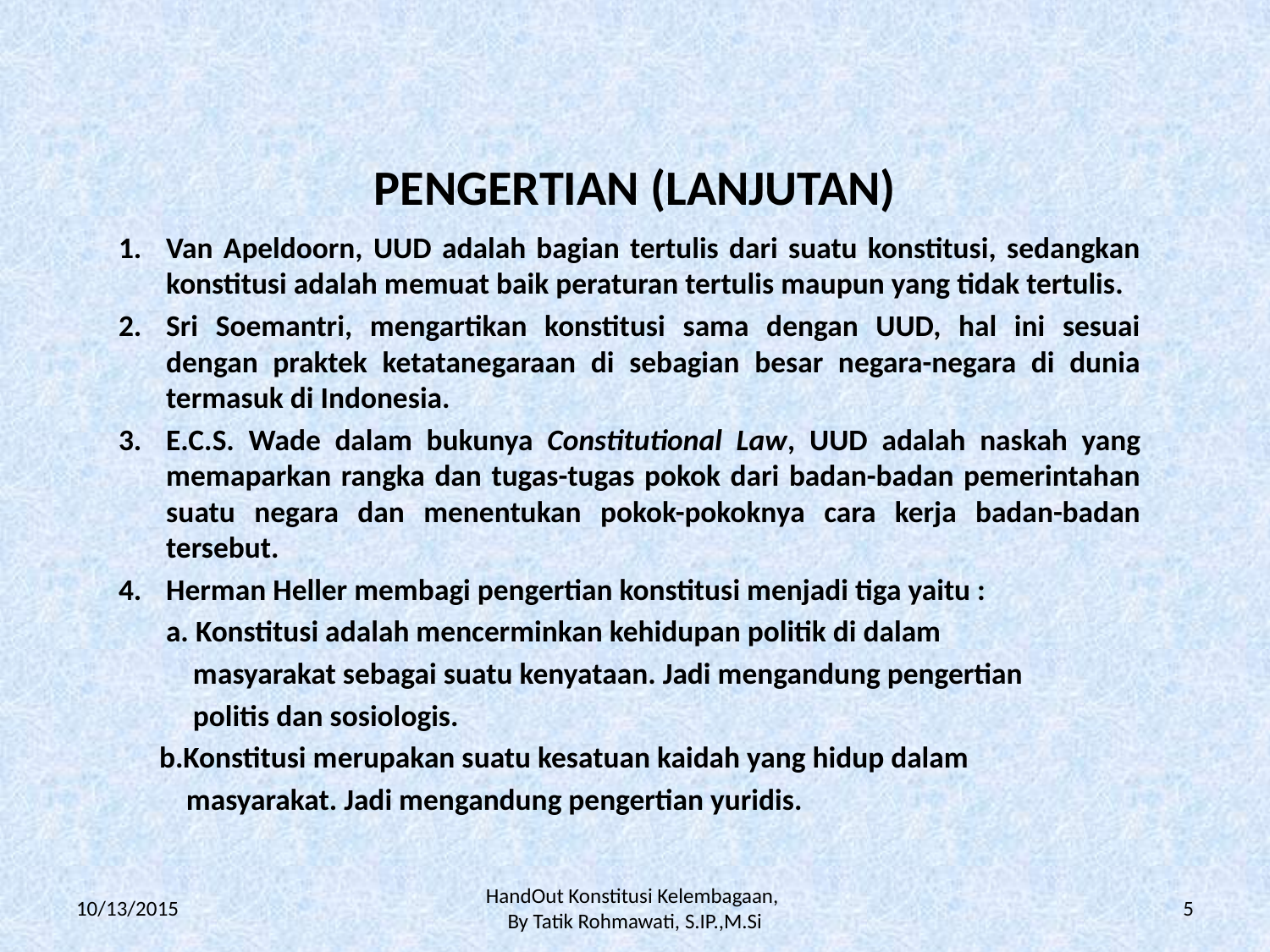

# PENGERTIAN (LANJUTAN)
Van Apeldoorn, UUD adalah bagian tertulis dari suatu konstitusi, sedangkan konstitusi adalah memuat baik peraturan tertulis maupun yang tidak tertulis.
Sri Soemantri, mengartikan konstitusi sama dengan UUD, hal ini sesuai dengan praktek ketatanegaraan di sebagian besar negara-negara di dunia termasuk di Indonesia.
E.C.S. Wade dalam bukunya Constitutional Law, UUD adalah naskah yang memaparkan rangka dan tugas-tugas pokok dari badan-badan pemerintahan suatu negara dan menentukan pokok-pokoknya cara kerja badan-badan tersebut.
Herman Heller membagi pengertian konstitusi menjadi tiga yaitu :
       a. Konstitusi adalah mencerminkan kehidupan politik di dalam
           masyarakat sebagai suatu kenyataan. Jadi mengandung pengertian
           politis dan sosiologis.
      b.Konstitusi merupakan suatu kesatuan kaidah yang hidup dalam
          masyarakat. Jadi mengandung pengertian yuridis.

10/13/2015
HandOut Konstitusi Kelembagaan,
By Tatik Rohmawati, S.IP.,M.Si
5